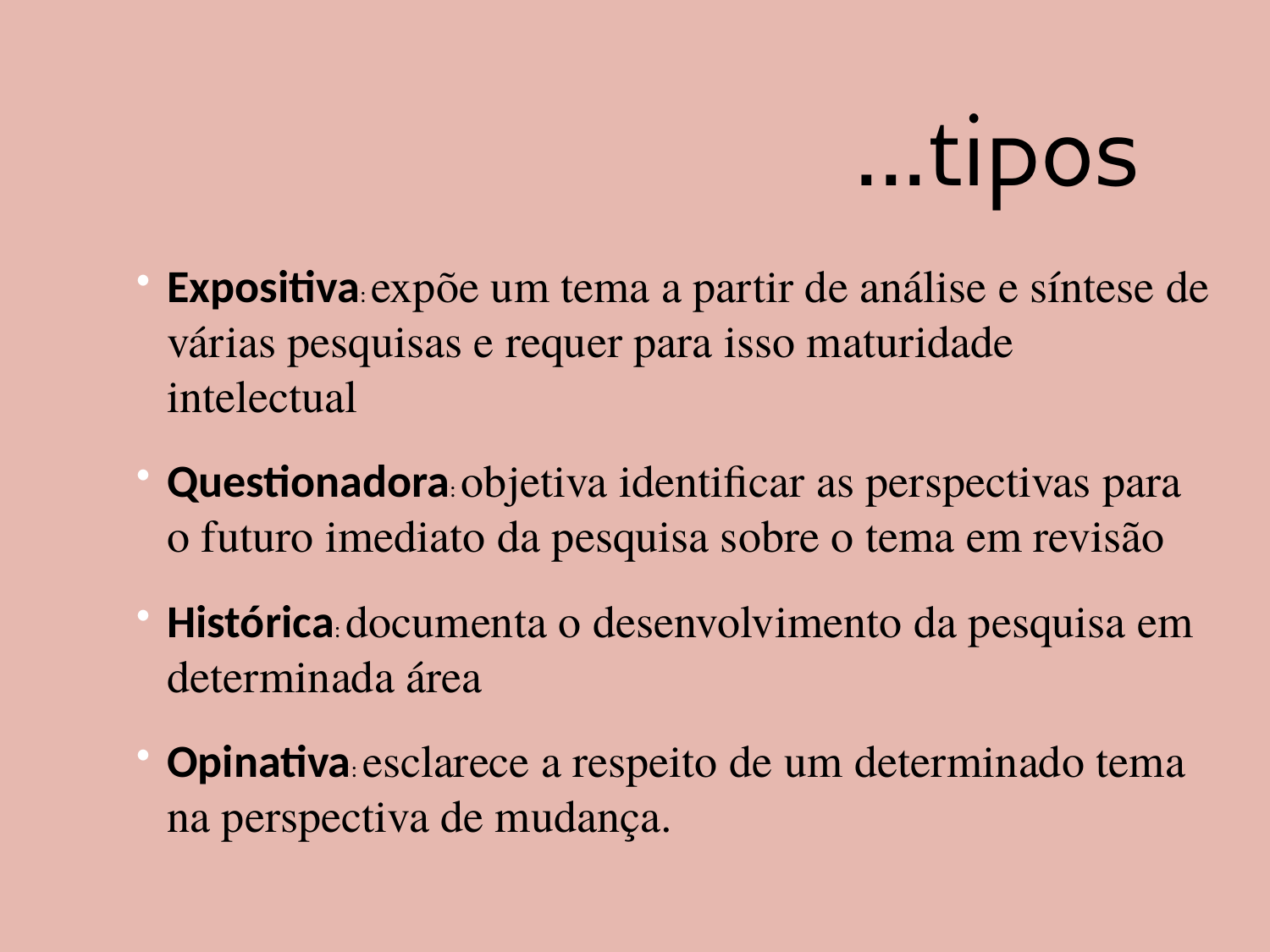

# ...tipos
Expositiva: expõe um tema a partir de análise e síntese de várias pesquisas e requer para isso maturidade intelectual
Questionadora: objetiva identificar as perspectivas para o futuro imediato da pesquisa sobre o tema em revisão
Histórica: documenta o desenvolvimento da pesquisa em determinada área
Opinativa: esclarece a respeito de um determinado tema na perspectiva de mudança.